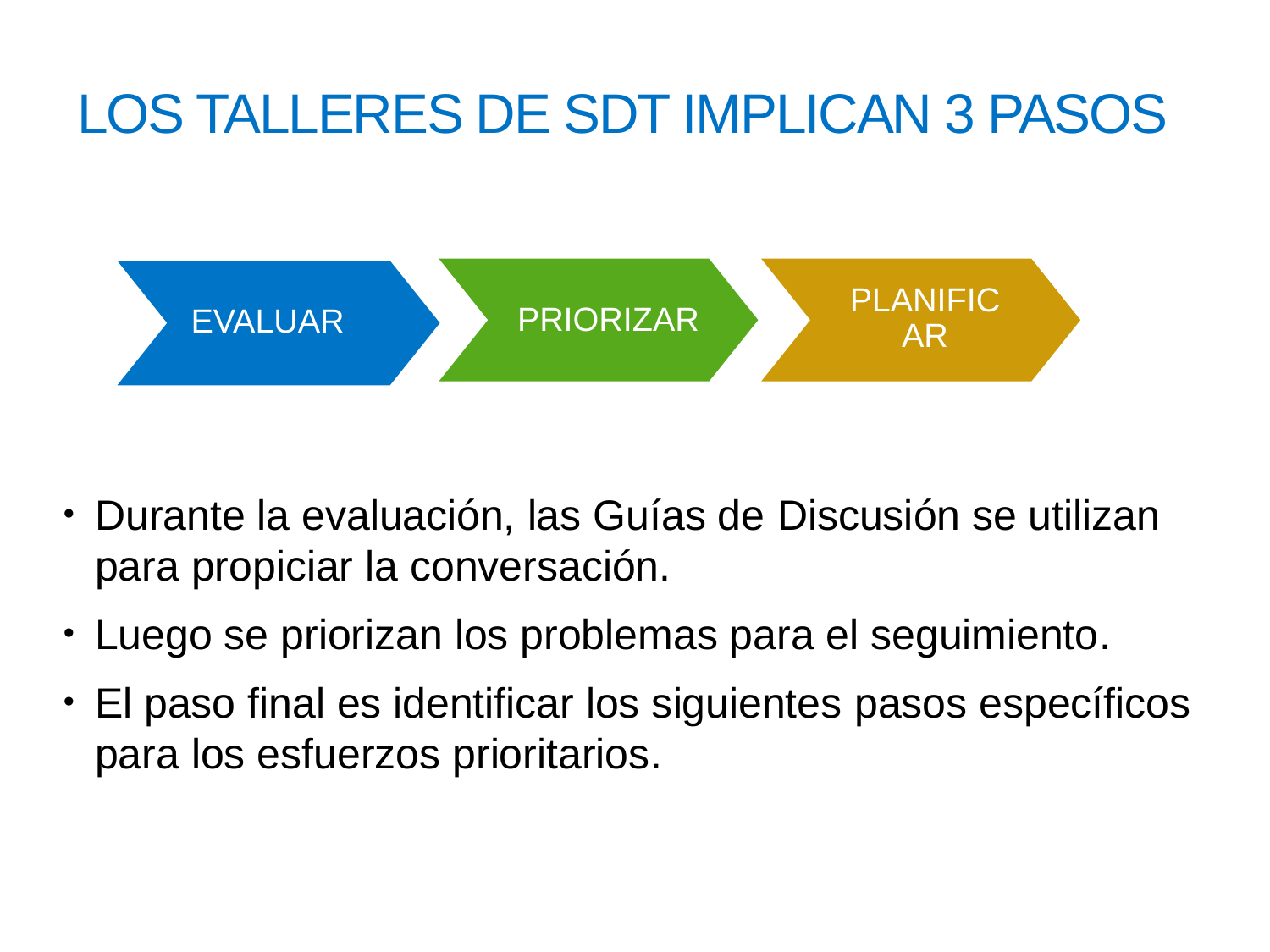

Los talleres de SDT implican 3 pasos
Evaluar
Priorizar
Planificar
Durante la evaluación, las Guías de Discusión se utilizan para propiciar la conversación.
Luego se priorizan los problemas para el seguimiento.
El paso final es identificar los siguientes pasos específicos para los esfuerzos prioritarios.